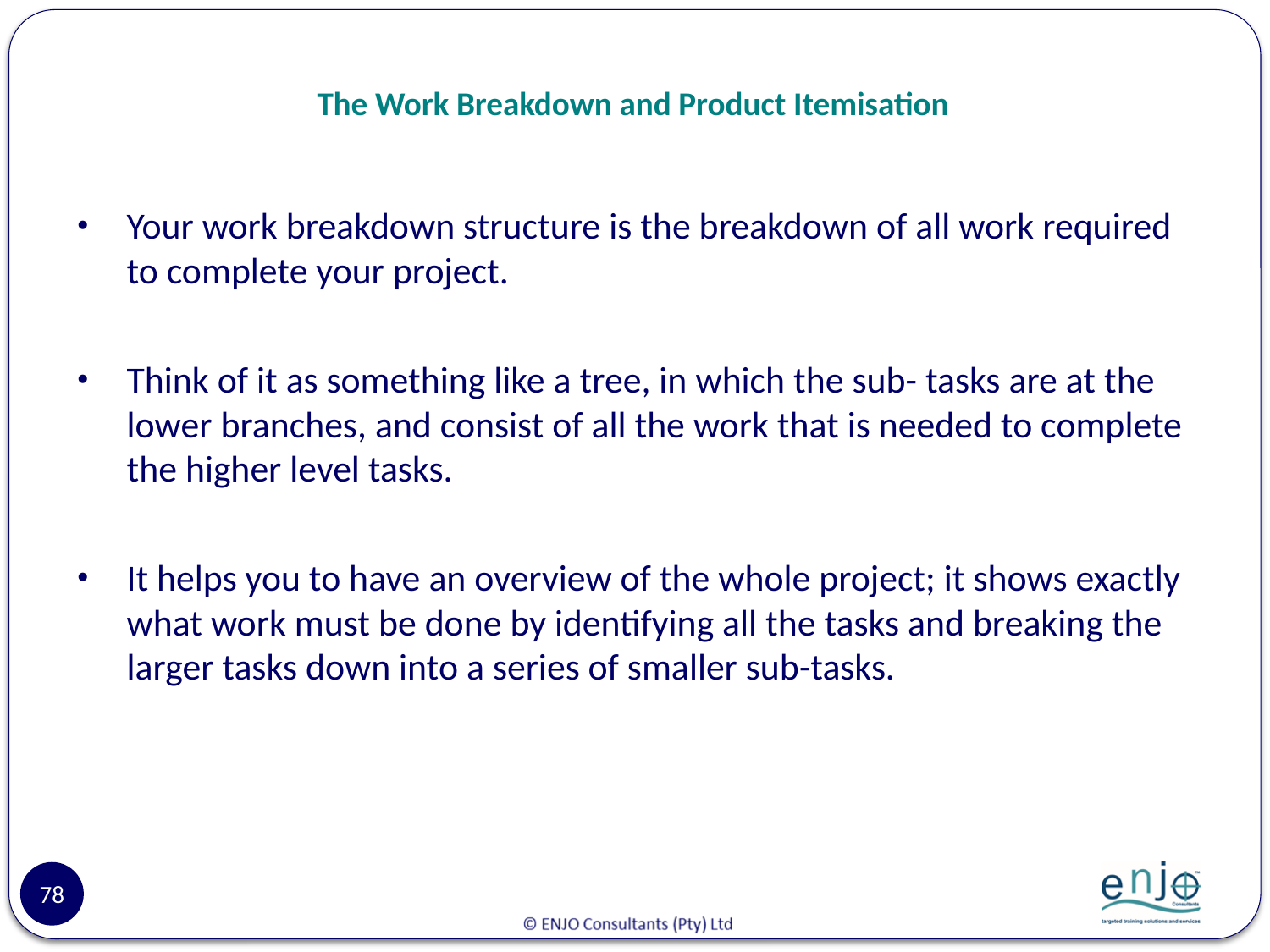

# The Work Breakdown and Product Itemisation
Your work breakdown structure is the breakdown of all work required to complete your project.

Think of it as something like a tree, in which the sub- tasks are at the lower branches, and consist of all the work that is needed to complete the higher level tasks.

It helps you to have an overview of the whole project; it shows exactly what work must be done by identifying all the tasks and breaking the larger tasks down into a series of smaller sub-tasks.

78